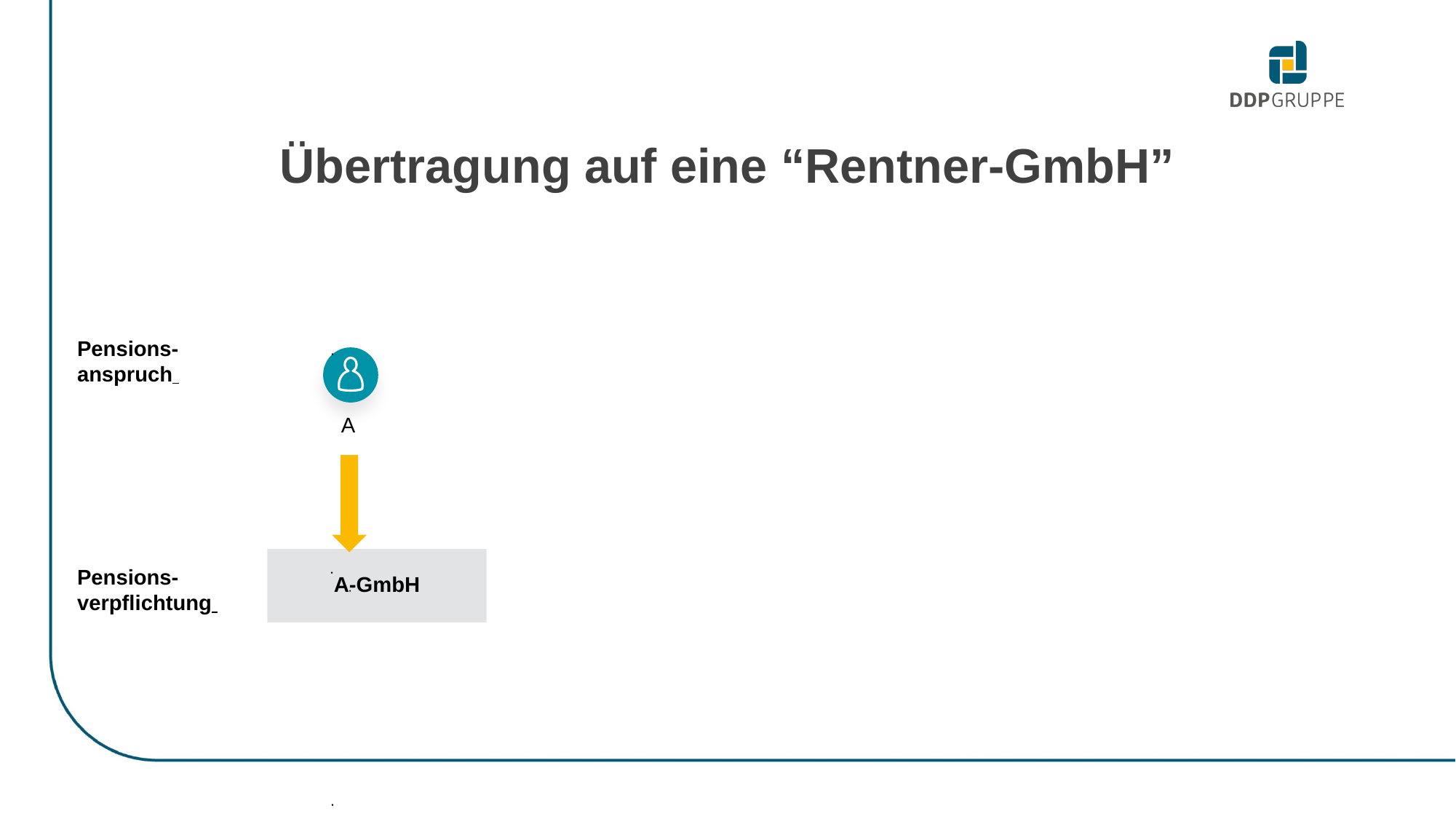

Übertragung auf eine “Rentner-GmbH”

Pensions- anspruch

A

A-GmbH
Pensions-verpflichtung